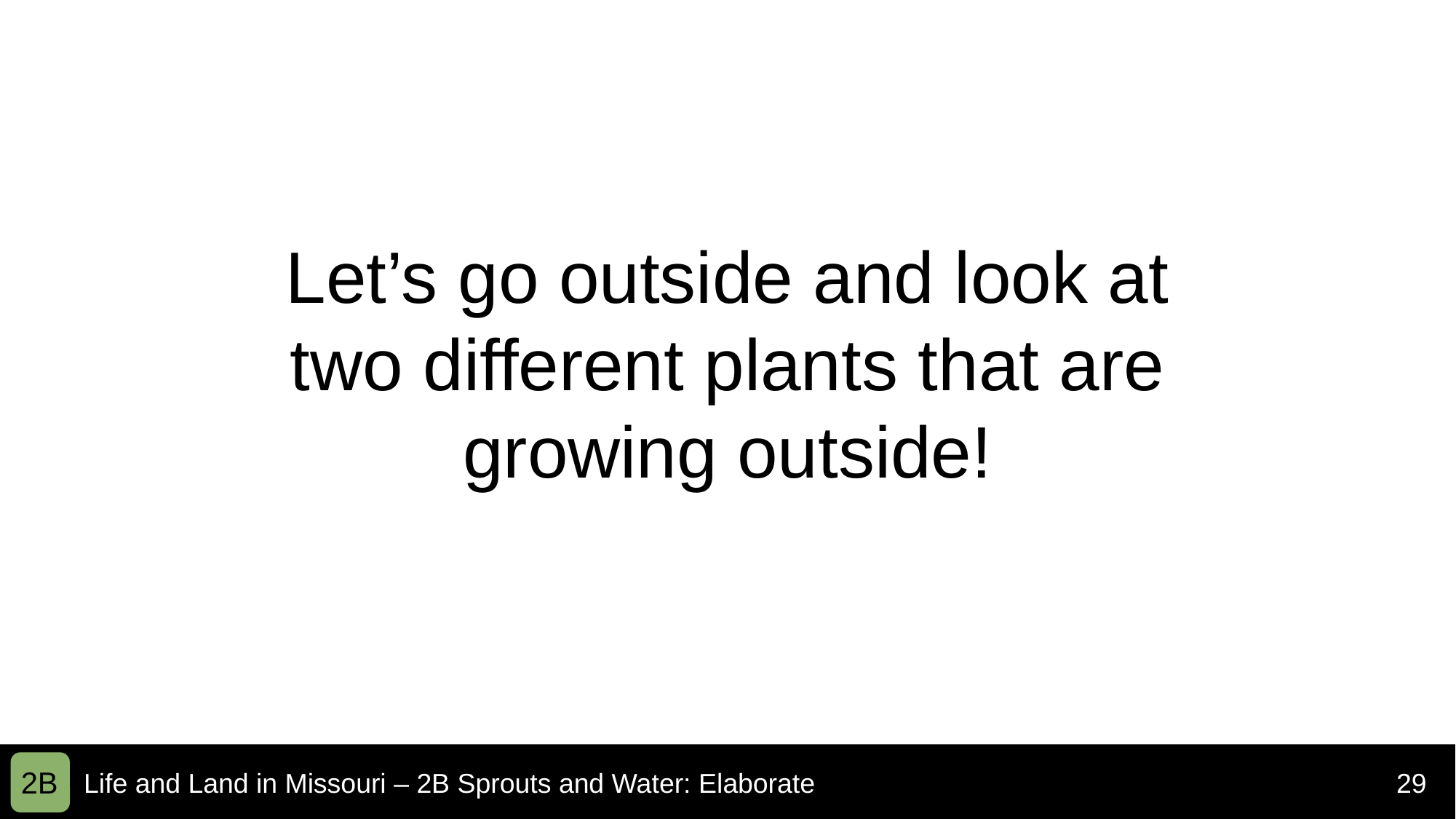

Let’s go outside and look at two different plants that are growing outside!

2B
Life and Land in Missouri – 2B Sprouts and Water: Elaborate
29